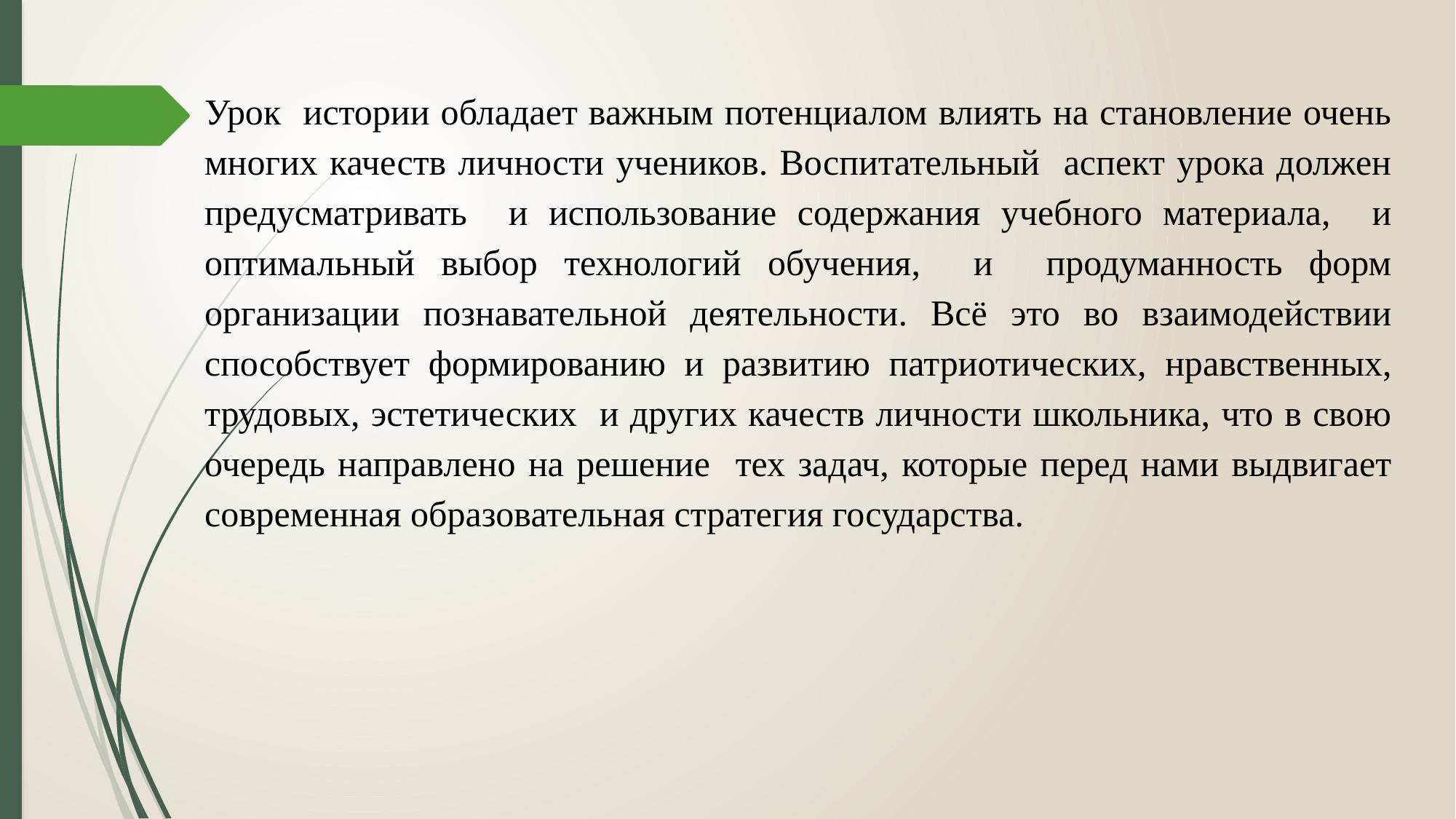

Урок  истории обладает важным потенциалом влиять на становление очень многих качеств личности учеников. Воспитательный  аспект урока должен предусматривать  и использование содержания учебного материала,  и оптимальный выбор технологий обучения,  и  продуманность форм организации познавательной деятельности. Всё это во взаимодействии способствует формированию и развитию патриотических, нравственных, трудовых, эстетических  и других качеств личности школьника, что в свою очередь направлено на решение  тех задач, которые перед нами выдвигает современная образовательная стратегия государства.